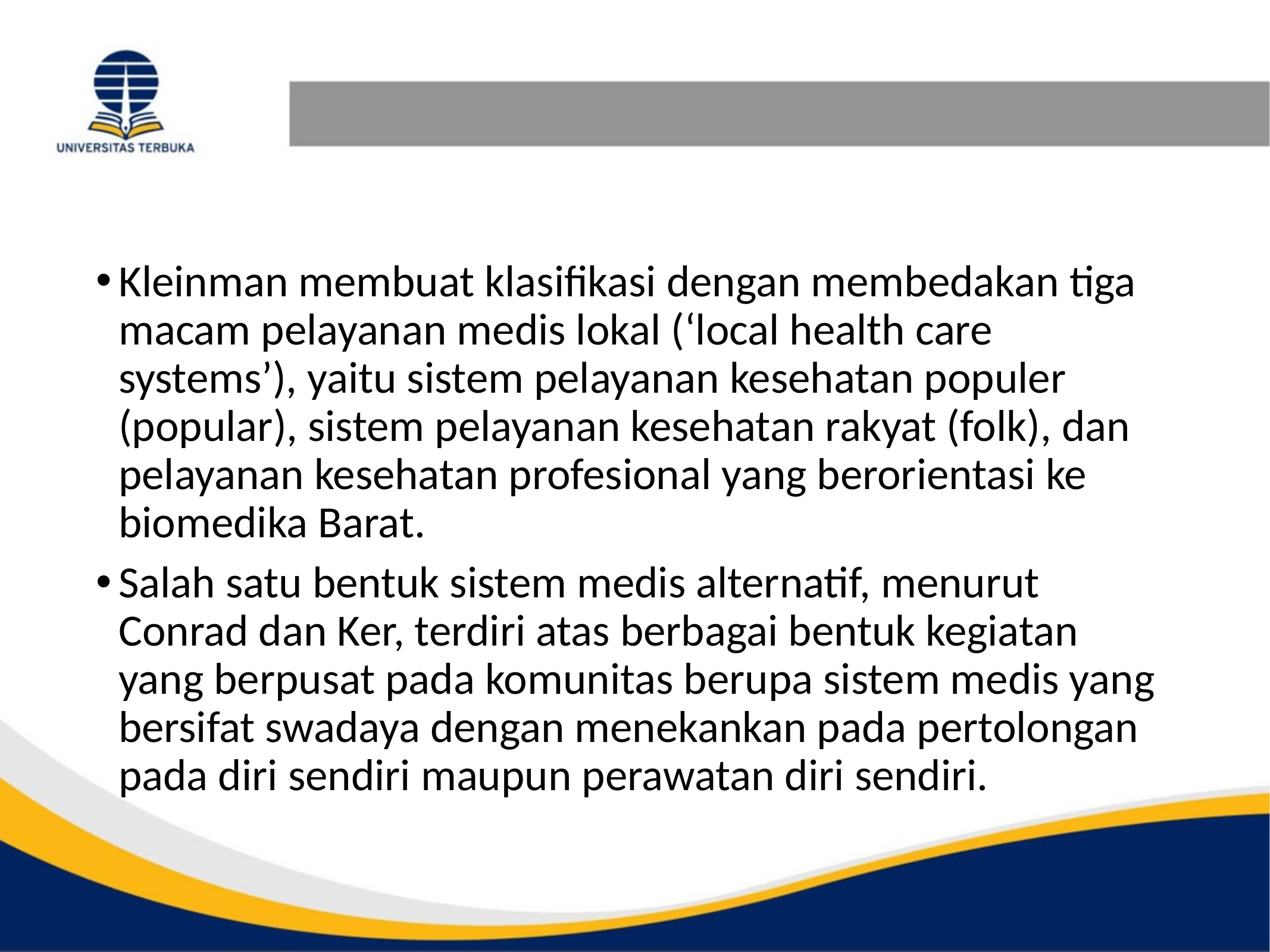

#
Kleinman membuat klasifikasi dengan membedakan tiga macam pelayanan medis lokal (‘local health care systems’), yaitu sistem pelayanan kesehatan populer (popular), sistem pelayanan kesehatan rakyat (folk), dan pelayanan kesehatan profesional yang berorientasi ke biomedika Barat.
Salah satu bentuk sistem medis alternatif, menurut Conrad dan Ker, terdiri atas berbagai bentuk kegiatan yang berpusat pada komunitas berupa sistem medis yang bersifat swadaya dengan menekankan pada pertolongan pada diri sendiri maupun perawatan diri sendiri.